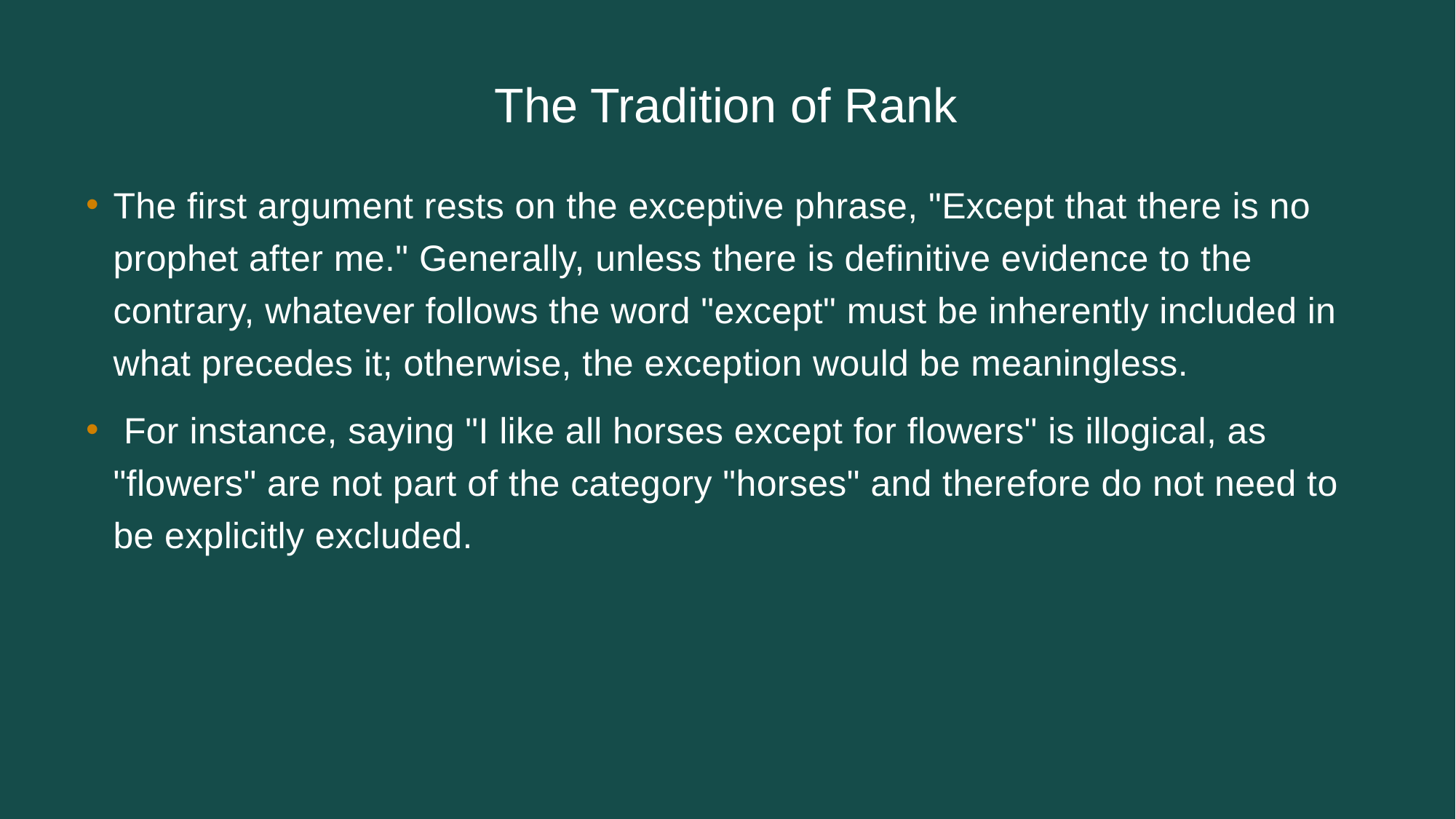

# The Tradition of Rank
The first argument rests on the exceptive phrase, "Except that there is no prophet after me." Generally, unless there is definitive evidence to the contrary, whatever follows the word "except" must be inherently included in what precedes it; otherwise, the exception would be meaningless.
 For instance, saying "I like all horses except for flowers" is illogical, as "flowers" are not part of the category "horses" and therefore do not need to be explicitly excluded.